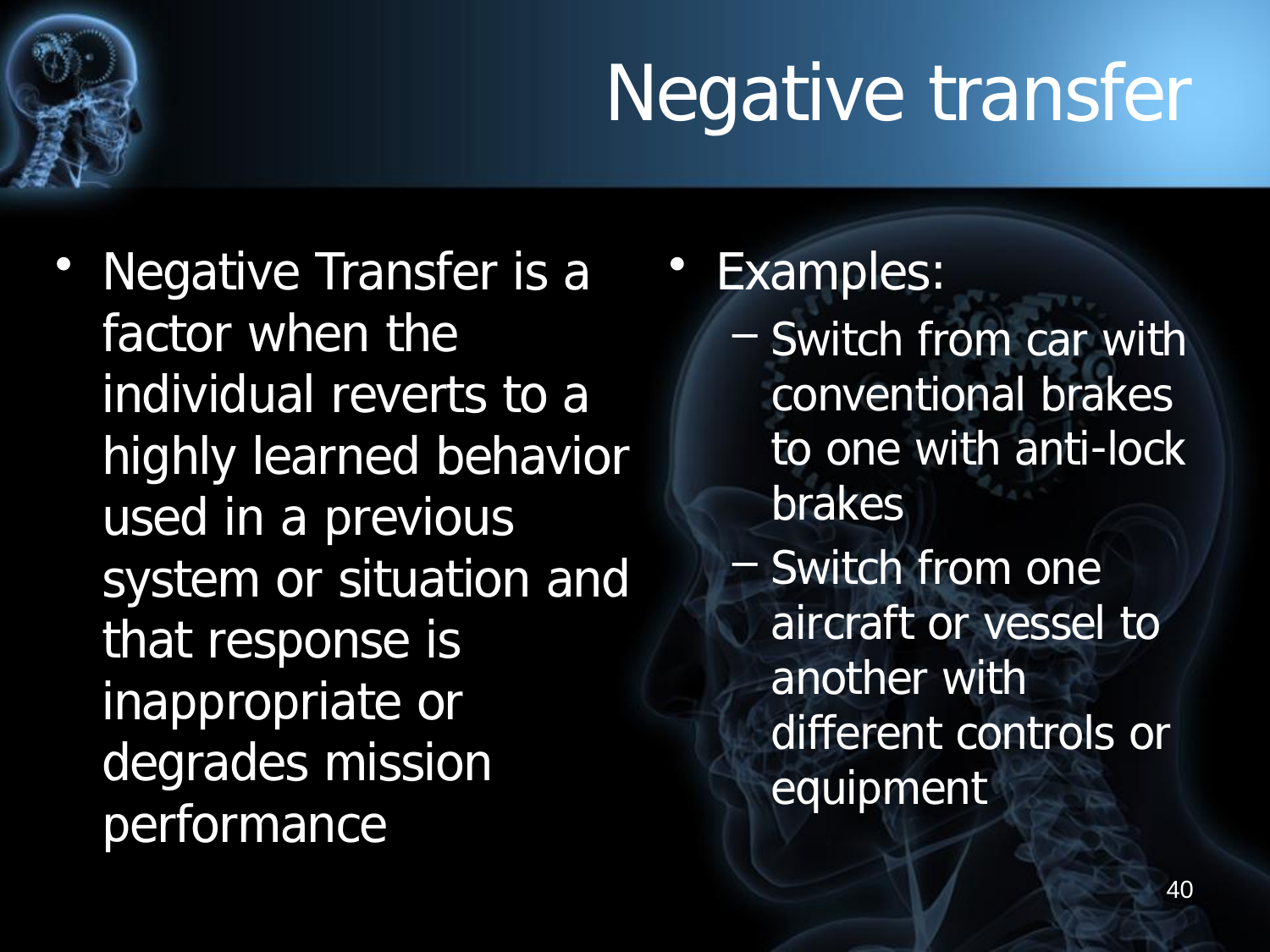

# Negative transfer
Negative Transfer is a factor when the individual reverts to a highly learned behavior used in a previous system or situation and that response is inappropriate or degrades mission performance
Examples:
Switch from car with conventional brakes to one with anti-lock brakes
Switch from one aircraft or vessel to another with different controls or equipment
40